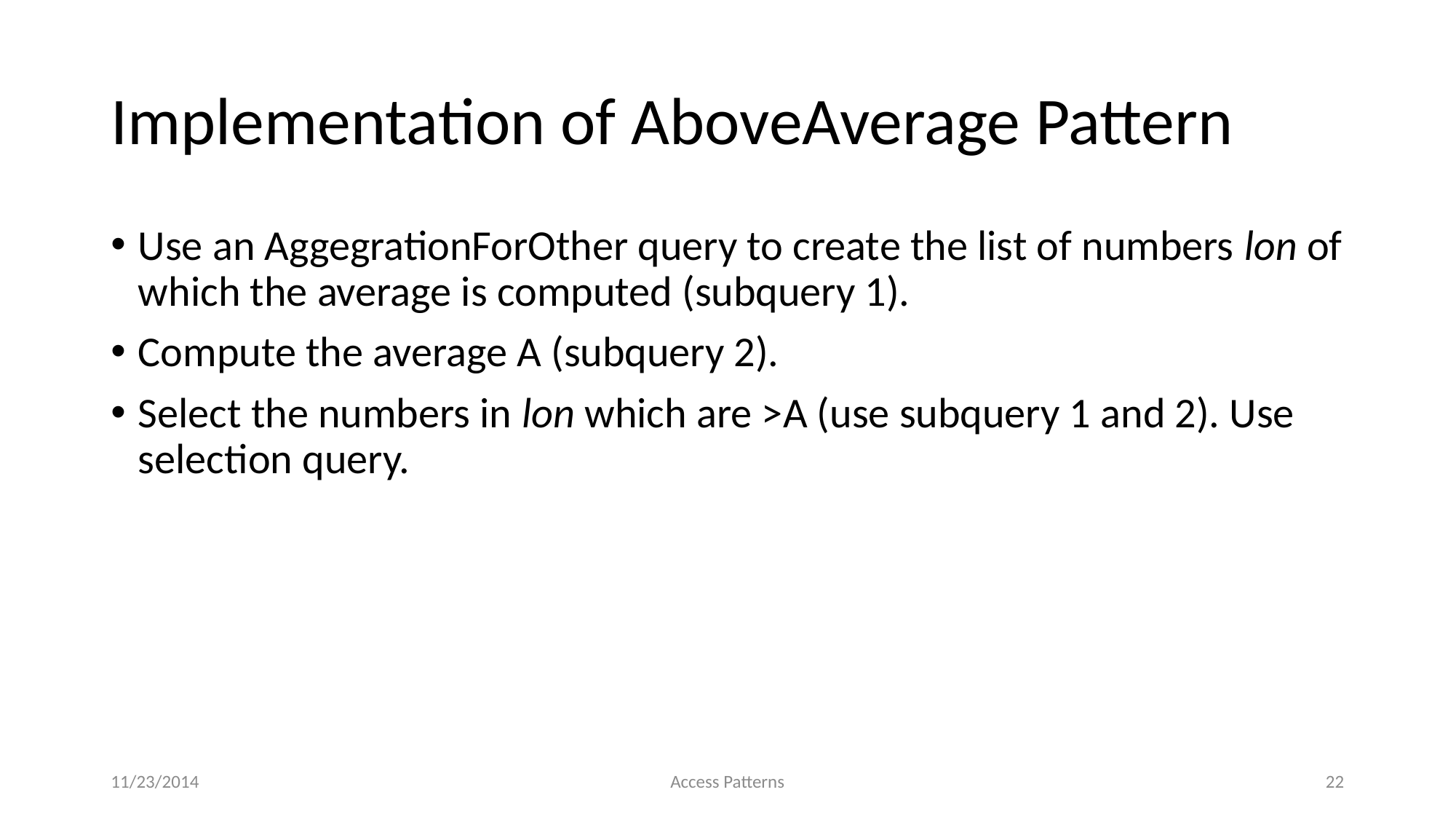

# Implementation of AboveAverage Pattern
Use an AggegrationForOther query to create the list of numbers lon of which the average is computed (subquery 1).
Compute the average A (subquery 2).
Select the numbers in lon which are >A (use subquery 1 and 2). Use selection query.

11/23/2014
Access Patterns
22